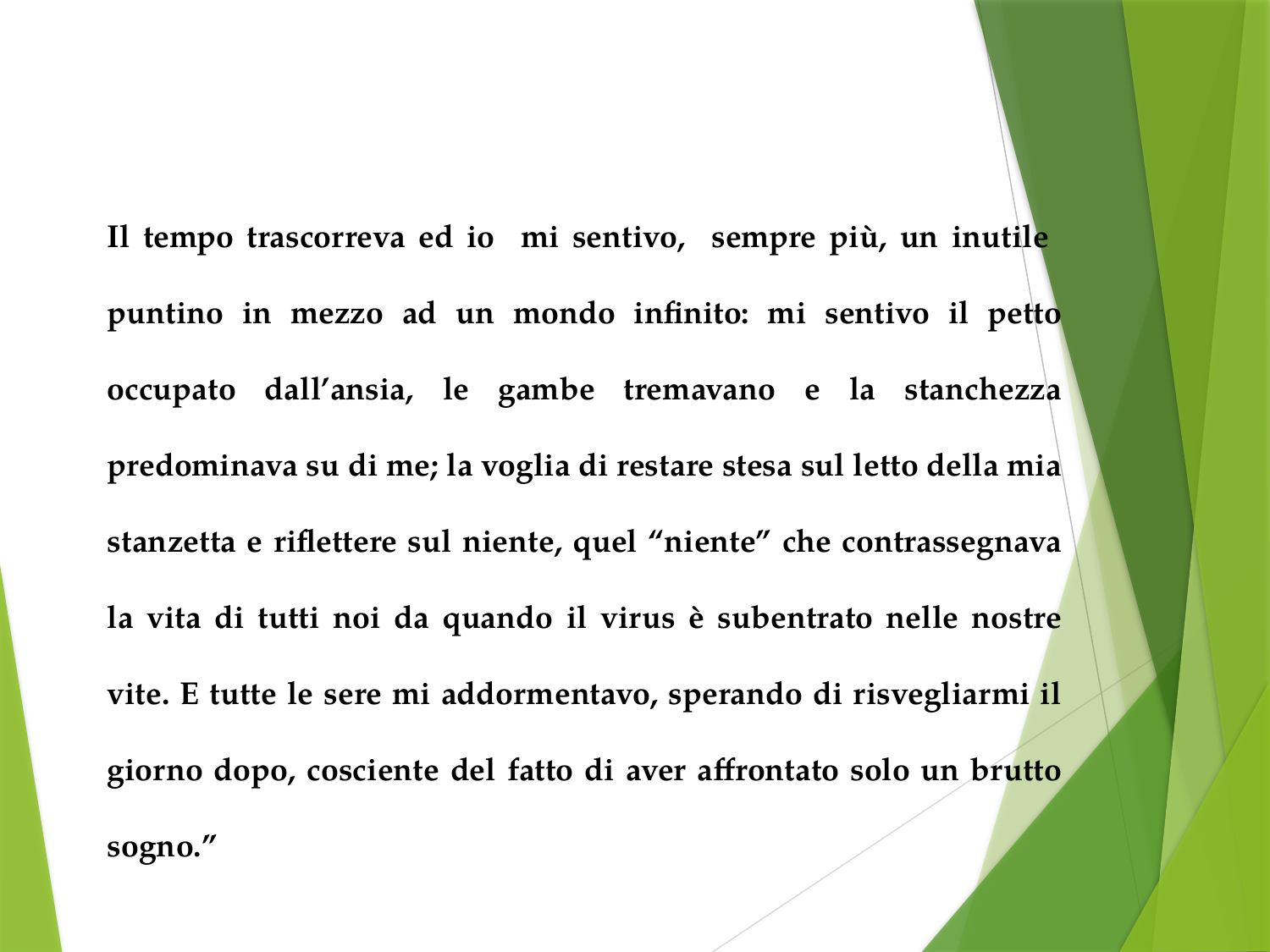

Il tempo trascorreva ed io  mi sentivo,  sempre più, un inutile  puntino in mezzo ad un mondo infinito: mi sentivo il petto occupato dall’ansia, le gambe tremavano e la stanchezza predominava su di me; la voglia di restare stesa sul letto della mia stanzetta e riflettere sul niente, quel “niente” che contrassegnava la vita di tutti noi da quando il virus è subentrato nelle nostre vite. E tutte le sere mi addormentavo, sperando di risvegliarmi il giorno dopo, cosciente del fatto di aver affrontato solo un brutto sogno.”